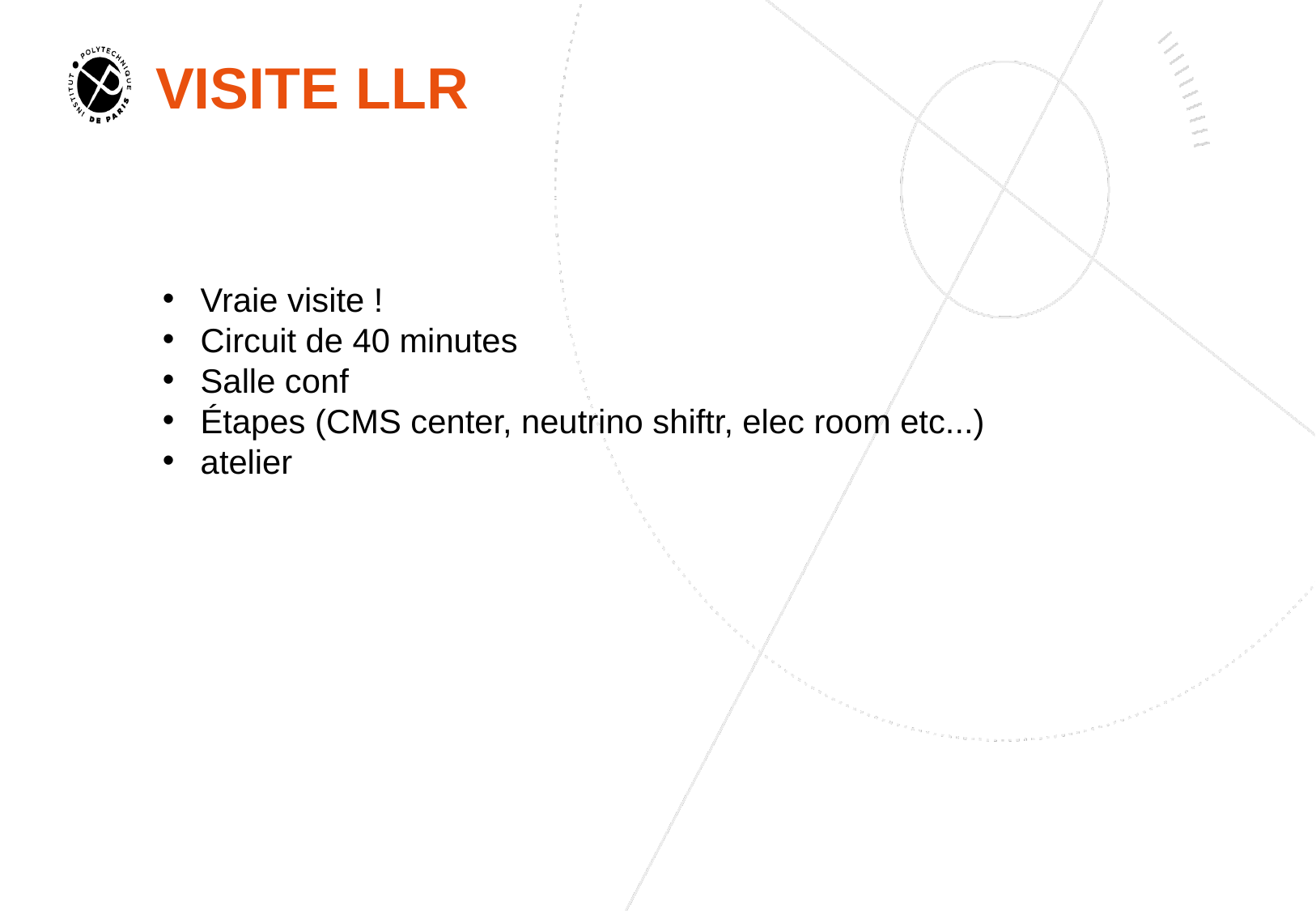

# VISITE LLR
Vraie visite !
Circuit de 40 minutes
Salle conf
Étapes (CMS center, neutrino shiftr, elec room etc...)
atelier